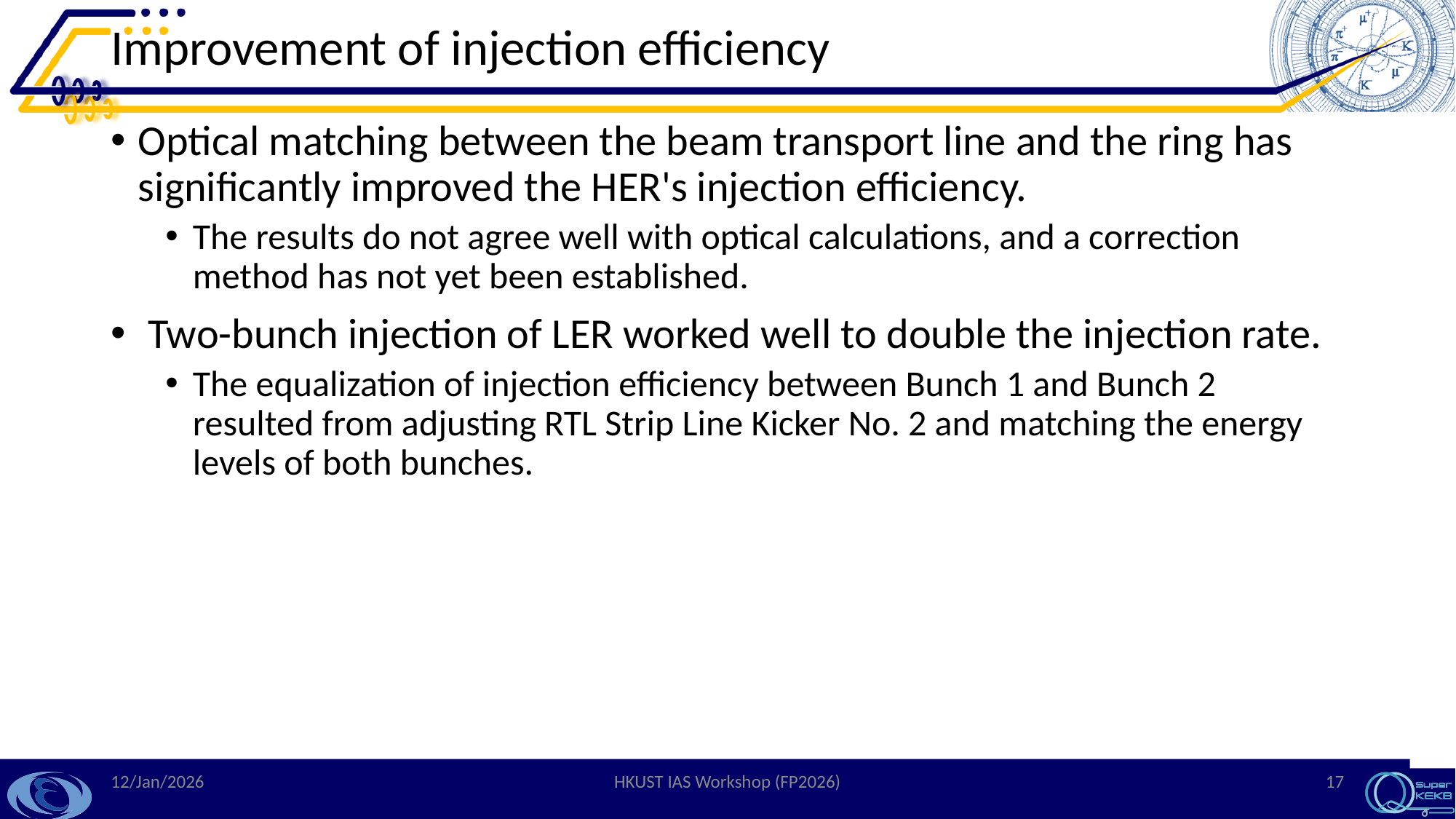

# Improvement of injection efficiency
Optical matching between the beam transport line and the ring has significantly improved the HER's injection efficiency.
The results do not agree well with optical calculations, and a correction method has not yet been established.
 Two-bunch injection of LER worked well to double the injection rate.
The equalization of injection efficiency between Bunch 1 and Bunch 2 resulted from adjusting RTL Strip Line Kicker No. 2 and matching the energy levels of both bunches.
12/Jan/2026
HKUST IAS Workshop (FP2026)
17